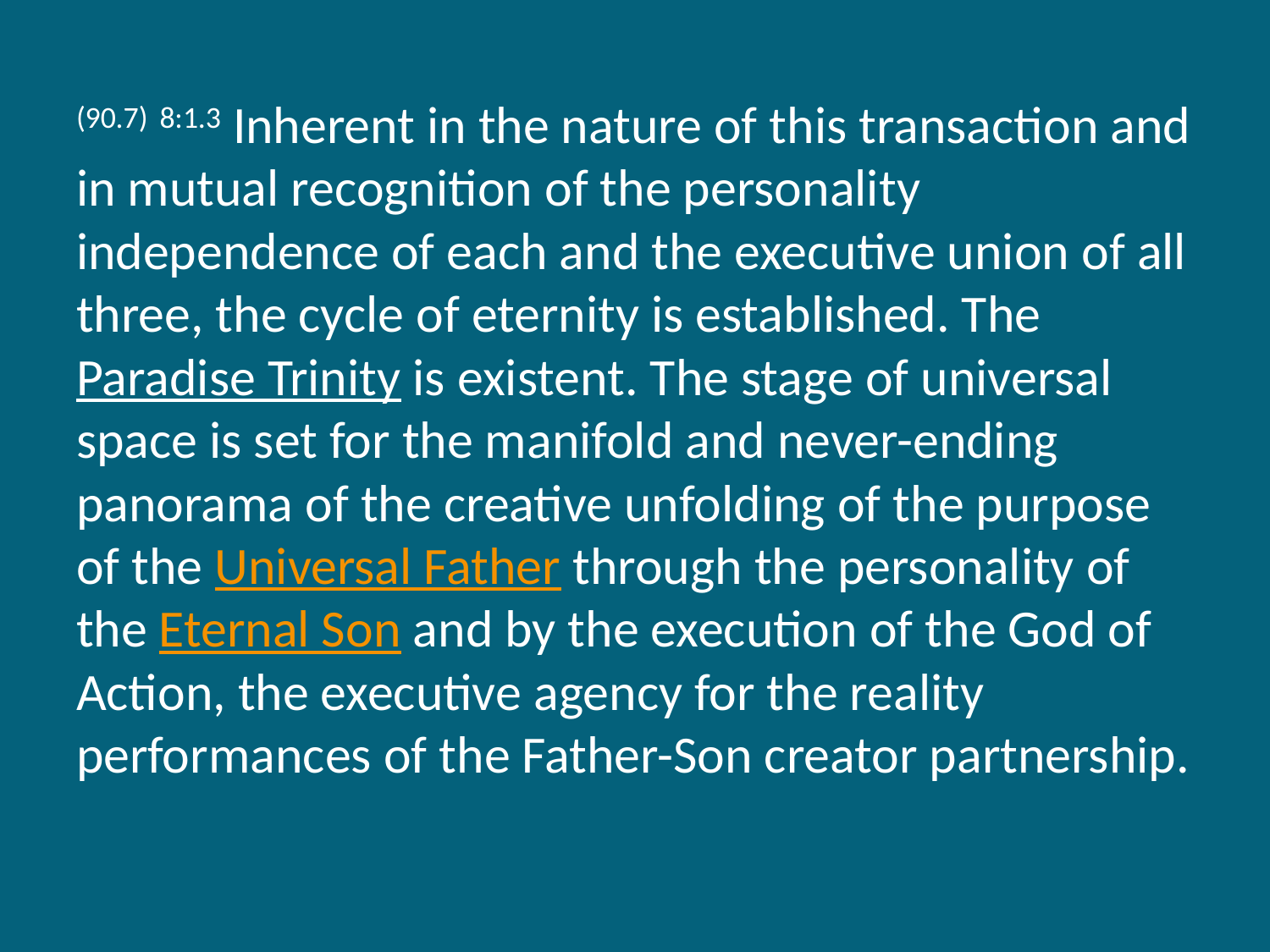

(90.7) 8:1.3 Inherent in the nature of this transaction and in mutual recognition of the personality independence of each and the executive union of all three, the cycle of eternity is established. The Paradise Trinity is existent. The stage of universal space is set for the manifold and never-ending panorama of the creative unfolding of the purpose of the Universal Father through the personality of the Eternal Son and by the execution of the God of Action, the executive agency for the reality performances of the Father-Son creator partnership.